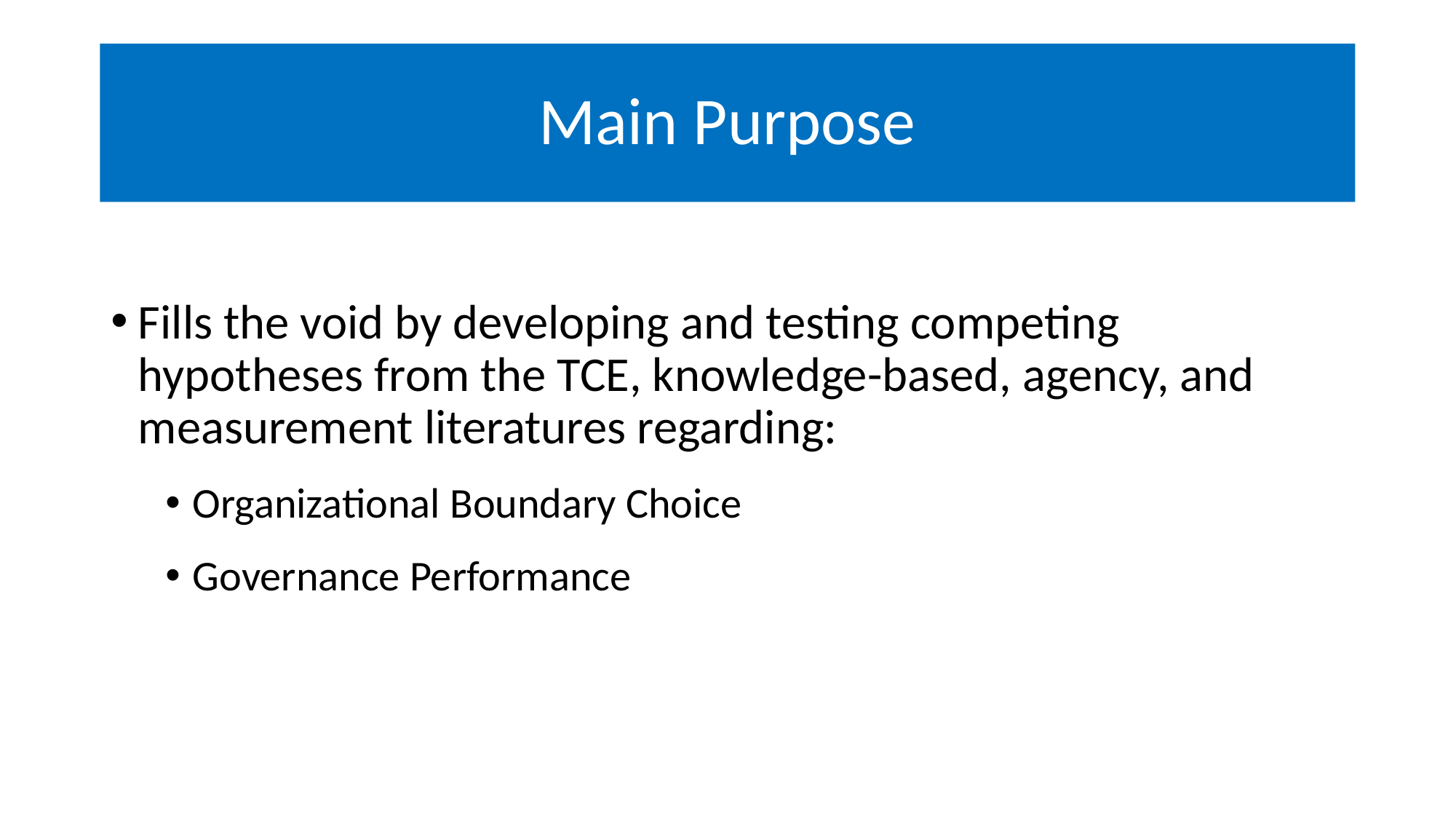

# Main Purpose

Fills the void by developing and testing competing hypotheses from the TCE, knowledge-based, agency, and measurement literatures regarding:
Organizational Boundary Choice
Governance Performance